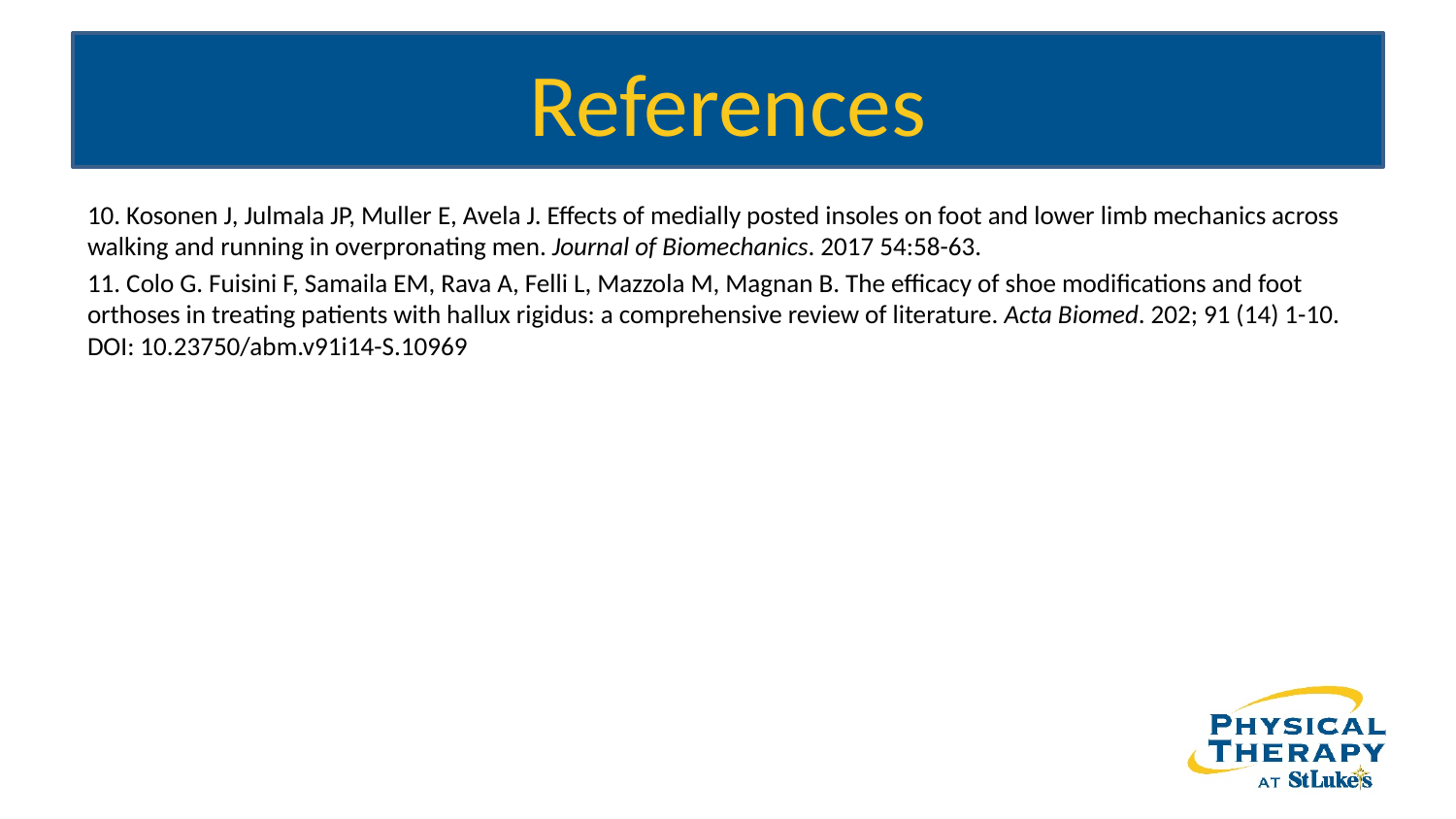

# References
10. Kosonen J, Julmala JP, Muller E, Avela J. Effects of medially posted insoles on foot and lower limb mechanics across walking and running in overpronating men. Journal of Biomechanics. 2017 54:58-63.
11. Colo G. Fuisini F, Samaila EM, Rava A, Felli L, Mazzola M, Magnan B. The efficacy of shoe modifications and foot orthoses in treating patients with hallux rigidus: a comprehensive review of literature. Acta Biomed. 202; 91 (14) 1-10. DOI: 10.23750/abm.v91i14-S.10969